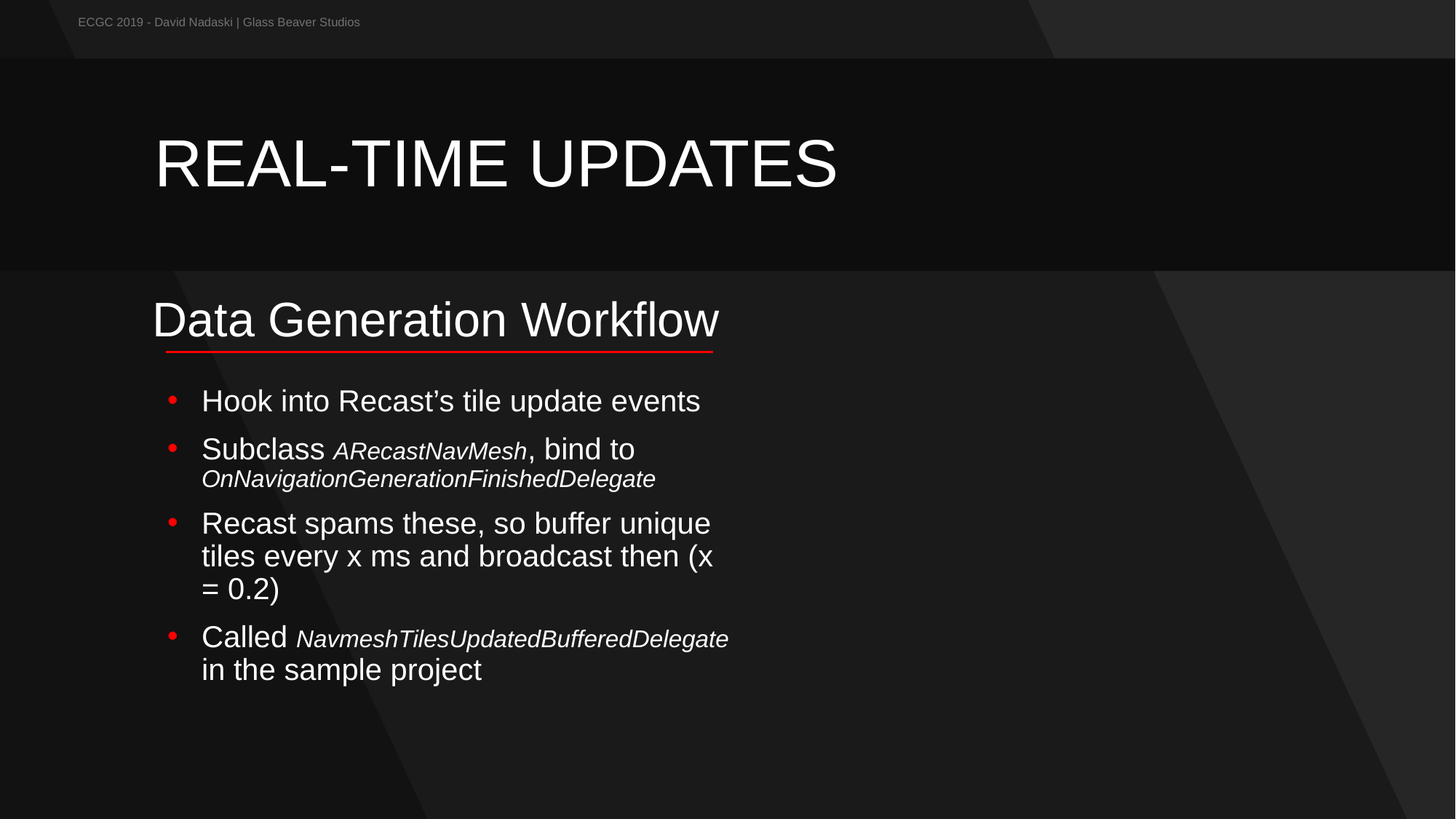

ECGC 2019 - David Nadaski | Glass Beaver Studios

REAL-TIME UPDATES
Data Generation Workflow
Hook into Recast’s tile update events
Subclass ARecastNavMesh, bind to OnNavigationGenerationFinishedDelegate
Recast spams these, so buffer unique tiles every x ms and broadcast then (x = 0.2)
Called NavmeshTilesUpdatedBufferedDelegate
in the sample project